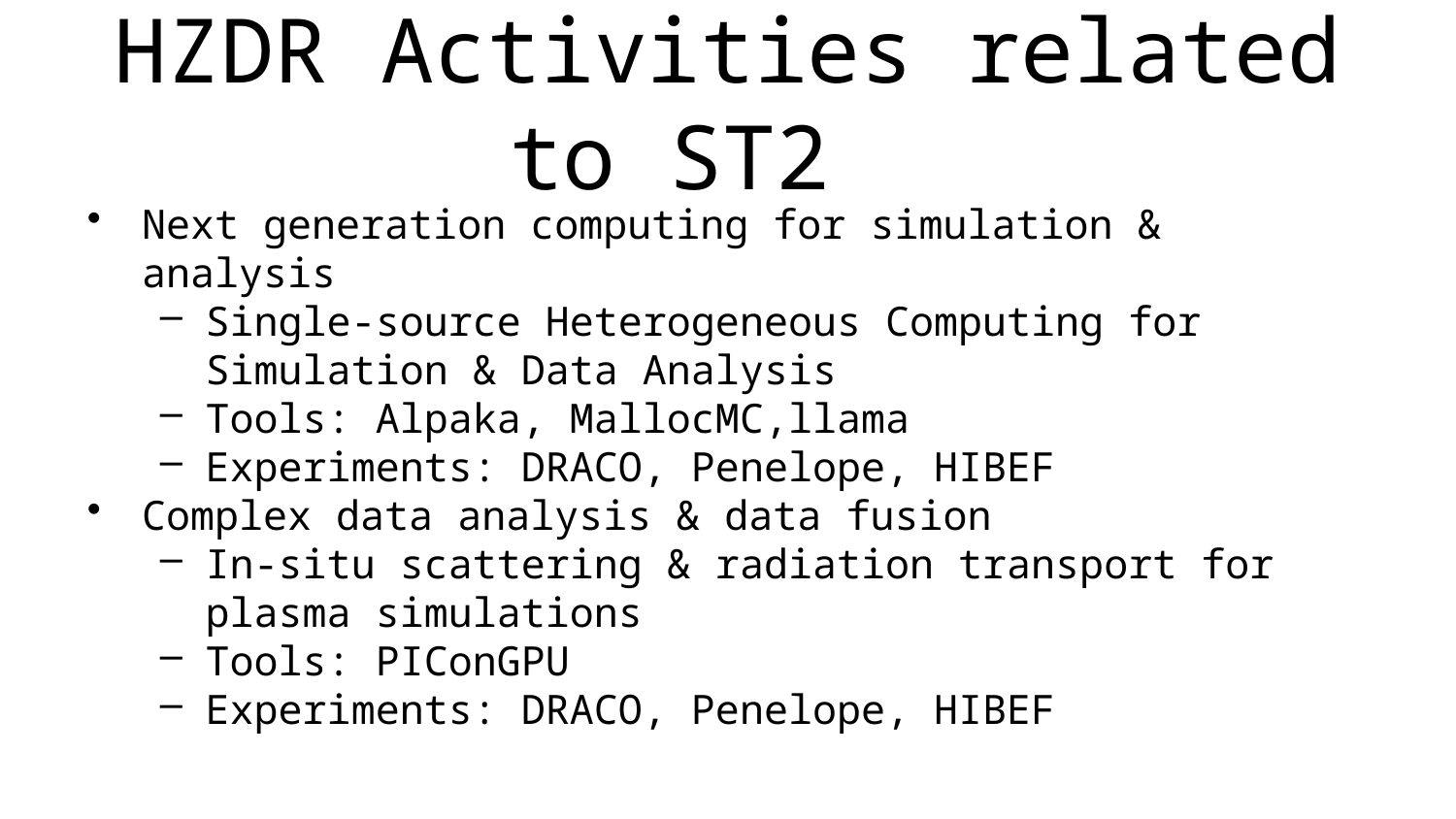

# HZDR Activities related to ST2
Next generation computing for simulation & analysis
Single-source Heterogeneous Computing for Simulation & Data Analysis
Tools: Alpaka, MallocMC,llama
Experiments: DRACO, Penelope, HIBEF
Complex data analysis & data fusion
In-situ scattering & radiation transport for plasma simulations
Tools: PIConGPU
Experiments: DRACO, Penelope, HIBEF